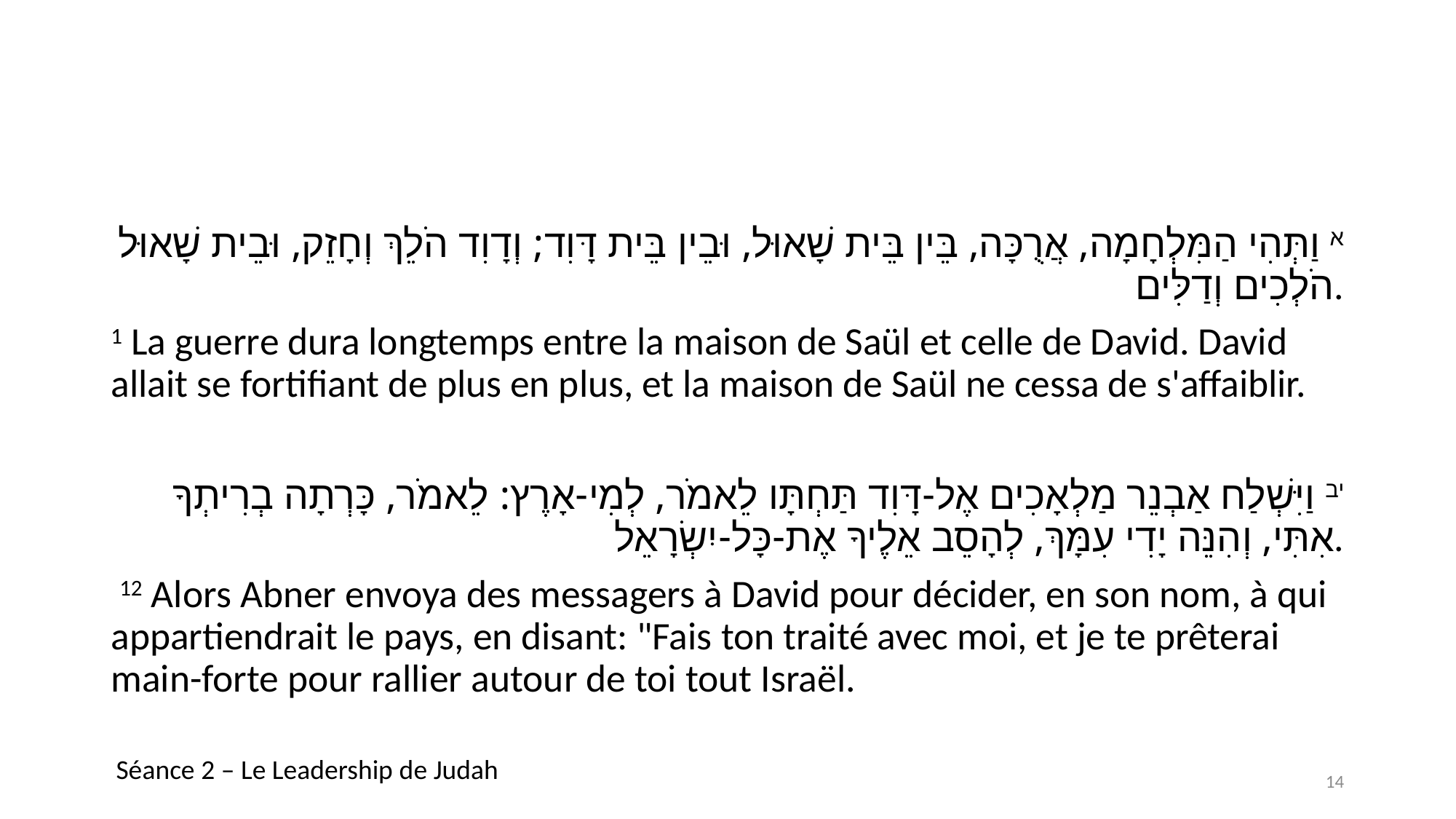

#
א וַתְּהִי הַמִּלְחָמָה, אֲרֻכָּה, בֵּין בֵּית שָׁאוּל, וּבֵין בֵּית דָּוִד; וְדָוִד הֹלֵךְ וְחָזֵק, וּבֵית שָׁאוּל הֹלְכִים וְדַלִּים.
1 La guerre dura longtemps entre la maison de Saül et celle de David. David allait se fortifiant de plus en plus, et la maison de Saül ne cessa de s'affaiblir.

יב וַיִּשְׁלַח אַבְנֵר מַלְאָכִים אֶל-דָּוִד תַּחְתָּו לֵאמֹר, לְמִי-אָרֶץ: לֵאמֹר, כָּרְתָה בְרִיתְךָ אִתִּי, וְהִנֵּה יָדִי עִמָּךְ, לְהָסֵב אֵלֶיךָ אֶת-כָּל-יִשְׂרָאֵל.
 12 Alors Abner envoya des messagers à David pour décider, en son nom, à qui appartiendrait le pays, en disant: "Fais ton traité avec moi, et je te prêterai main-forte pour rallier autour de toi tout Israël.
Séance 2 – Le Leadership de Judah
14